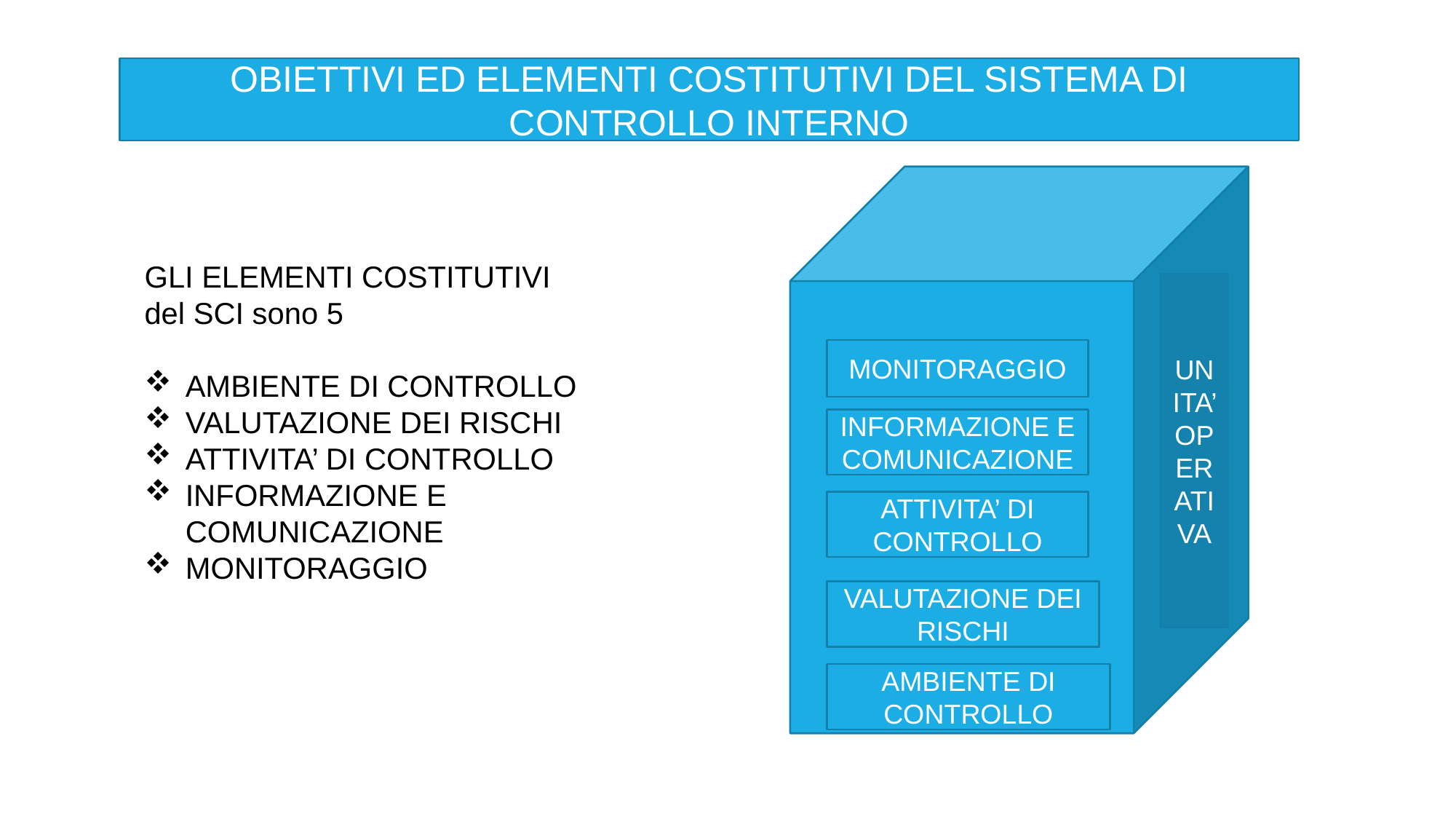

OBIETTIVI ED ELEMENTI COSTITUTIVI DEL SISTEMA DI CONTROLLO INTERNO

GLI ELEMENTI COSTITUTIVI
del SCI sono 5

AMBIENTE DI CONTROLLO
VALUTAZIONE DEI RISCHI
ATTIVITA’ DI CONTROLLO
INFORMAZIONE E COMUNICAZIONE
MONITORAGGIO
UNITA’ OPERATIVA
MONITORAGGIO
INFORMAZIONE E COMUNICAZIONE
ATTIVITA’ DI CONTROLLO
VALUTAZIONE DEI RISCHI
AMBIENTE DI CONTROLLO